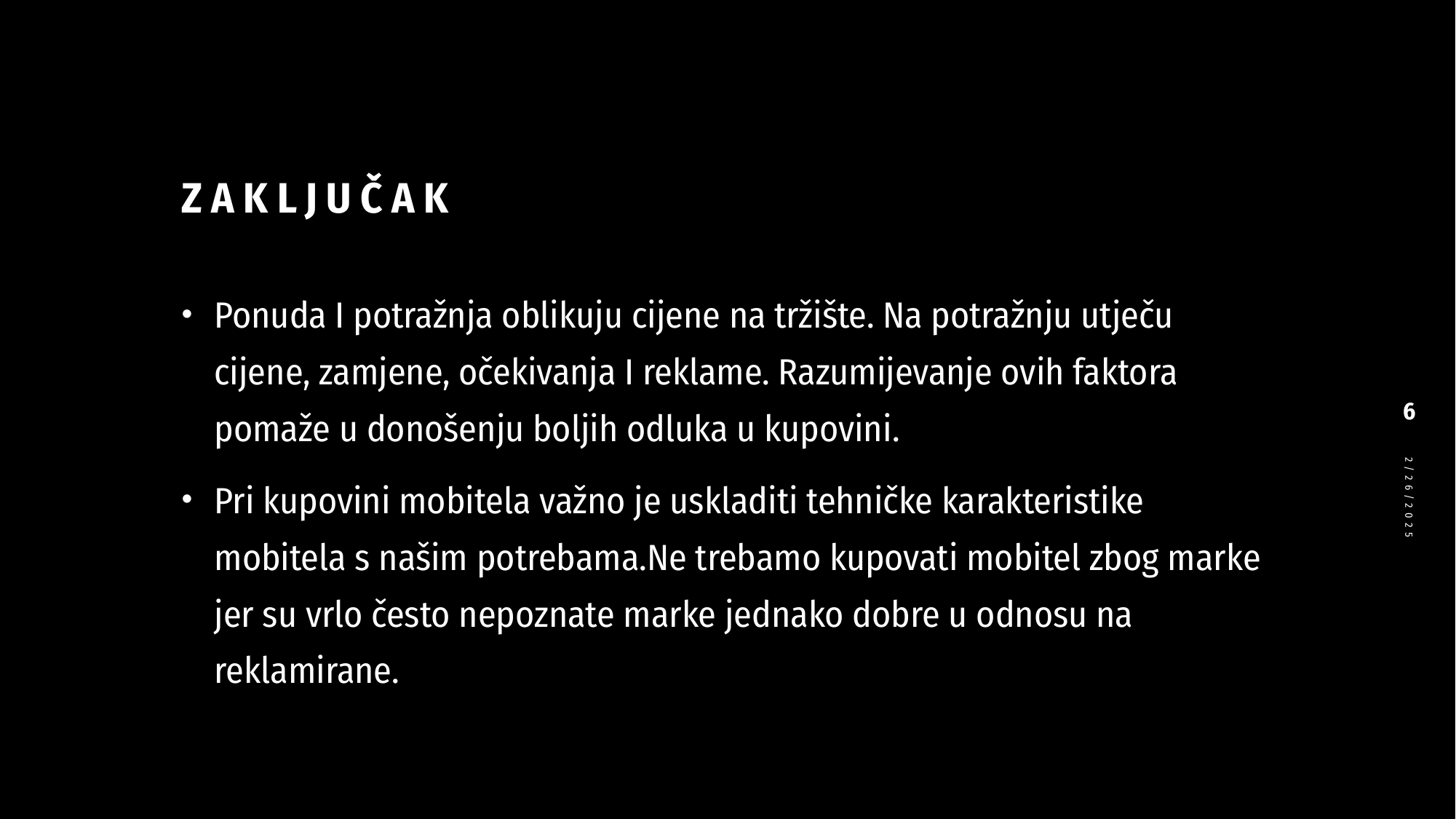

# ZAKLJUČAK

Ponuda I potražnja oblikuju cijene na tržište. Na potražnju utječu cijene, zamjene, očekivanja I reklame. Razumijevanje ovih faktora pomaže u donošenju boljih odluka u kupovini.
Pri kupovini mobitela važno je uskladiti tehničke karakteristike mobitela s našim potrebama.Ne trebamo kupovati mobitel zbog marke jer su vrlo često nepoznate marke jednako dobre u odnosu na reklamirane.
6
2/26/2025